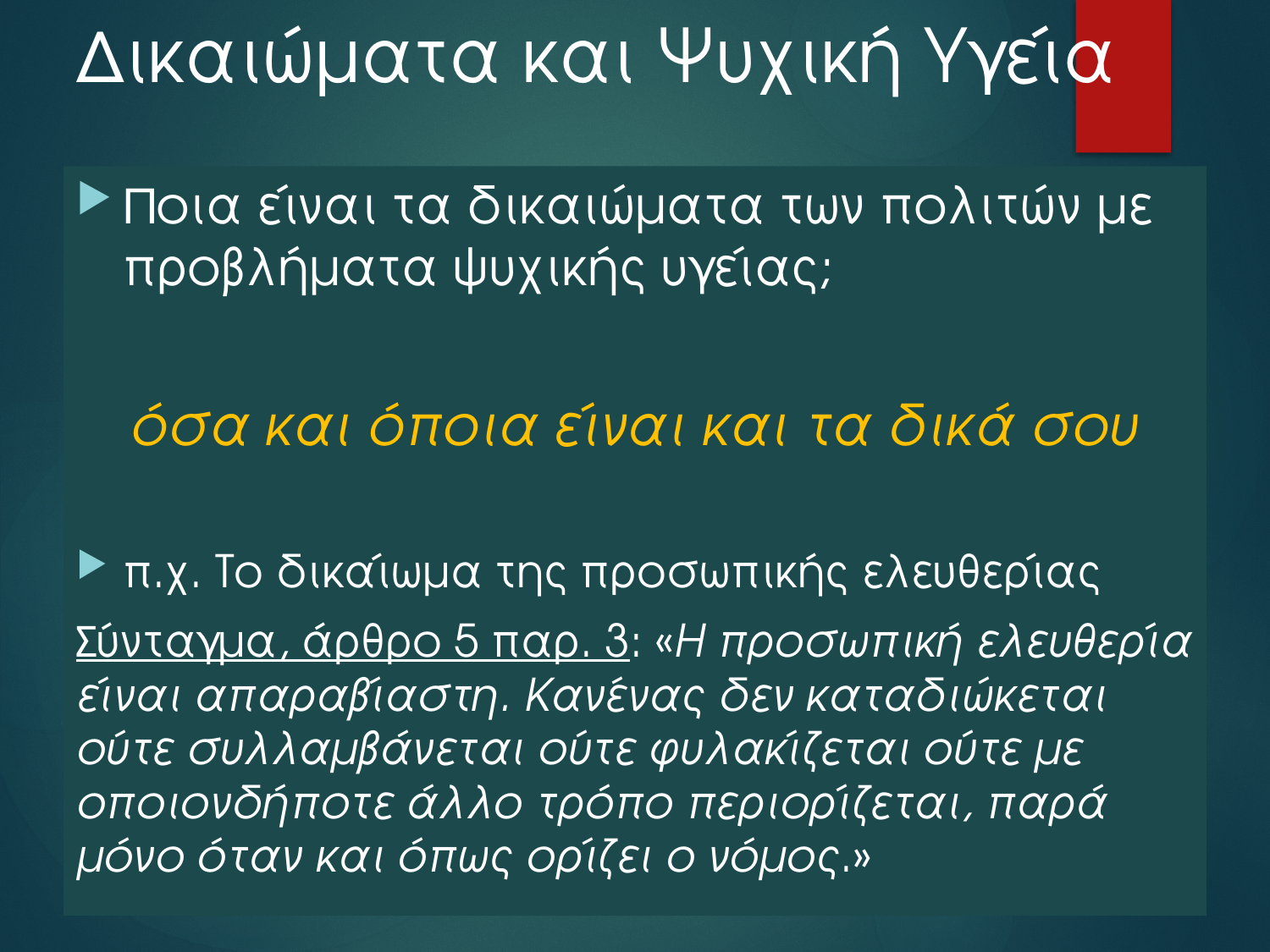

# Δικαιώματα και Ψυχική Υγεία
Ποια είναι τα δικαιώματα των πολιτών με προβλήματα ψυχικής υγείας;

όσα και όποια είναι και τα δικά σου

π.χ. Το δικαίωμα της προσωπικής ελευθερίας
Σύνταγμα, άρθρο 5 παρ. 3: «H προσωπική ελευθερία είναι απαραβίαστη. Κανένας δεν καταδιώκεται ούτε συλλαμβάνεται ούτε φυλακίζεται ούτε με οποιονδήποτε άλλο τρόπο περιορίζεται, παρά μόνο όταν και όπως ορίζει ο νόμος.»